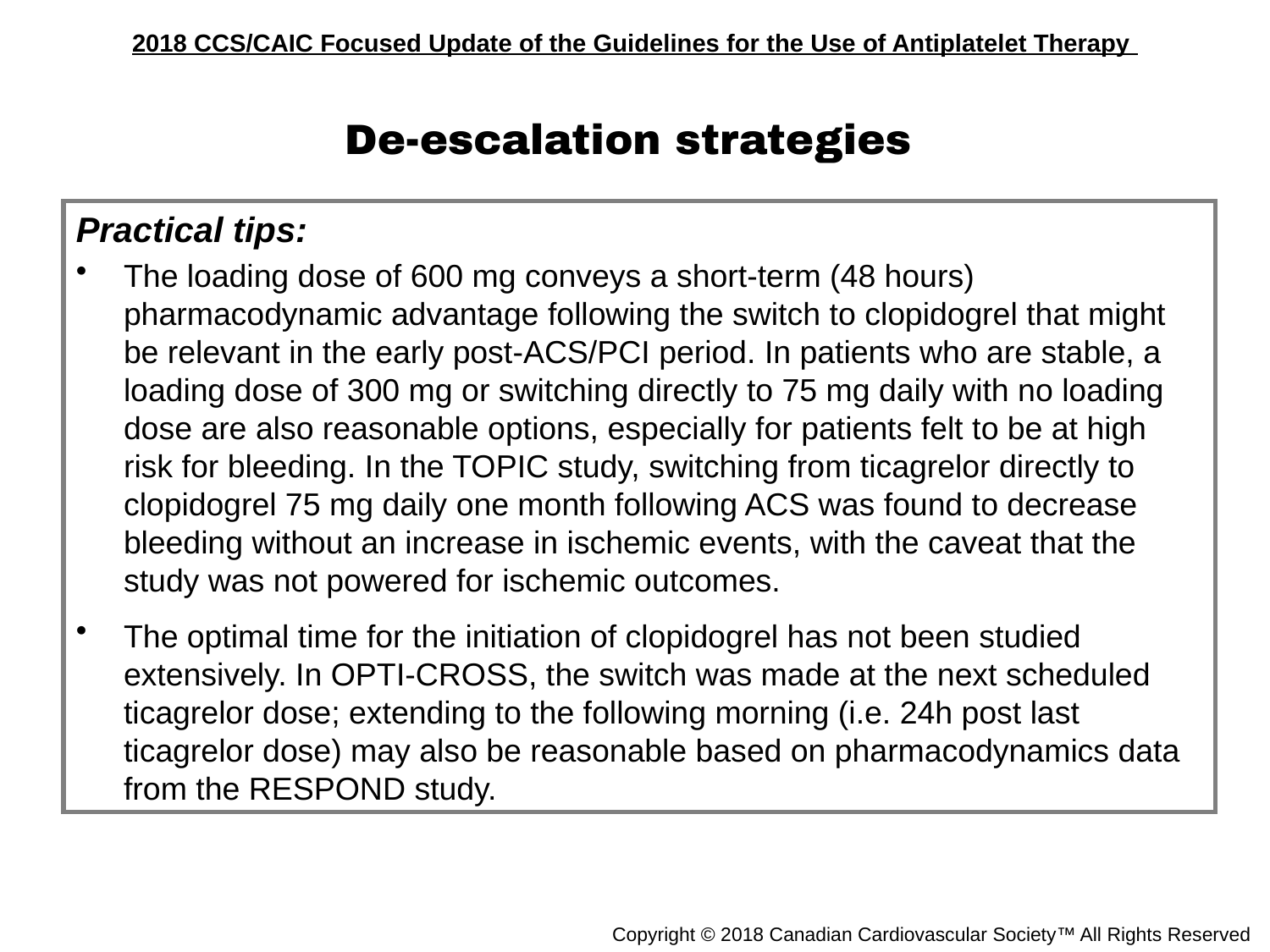

De-escalation strategies
Practical tips:
The loading dose of 600 mg conveys a short-term (48 hours) pharmacodynamic advantage following the switch to clopidogrel that might be relevant in the early post-ACS/PCI period. In patients who are stable, a loading dose of 300 mg or switching directly to 75 mg daily with no loading dose are also reasonable options, especially for patients felt to be at high risk for bleeding. In the TOPIC study, switching from ticagrelor directly to clopidogrel 75 mg daily one month following ACS was found to decrease bleeding without an increase in ischemic events, with the caveat that the study was not powered for ischemic outcomes.
The optimal time for the initiation of clopidogrel has not been studied extensively. In OPTI-CROSS, the switch was made at the next scheduled ticagrelor dose; extending to the following morning (i.e. 24h post last ticagrelor dose) may also be reasonable based on pharmacodynamics data from the RESPOND study.